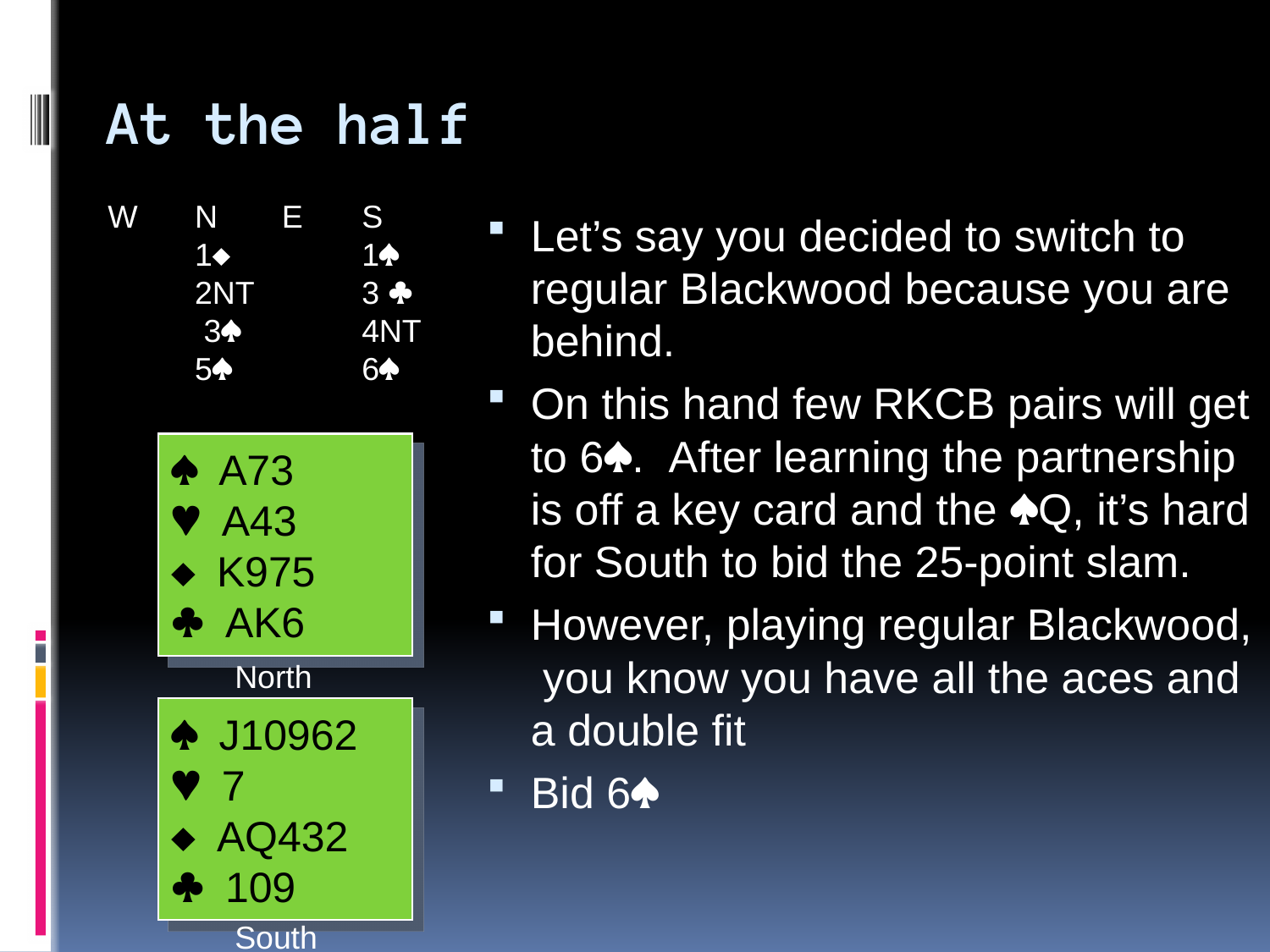

♠
# At the half
W	N	E	S		1♦	 	1♠		2NT		3 ♣		 3♠ 	 	4NT		5♠		6♠
Let’s say you decided to switch to regular Blackwood because you are behind.
On this hand few RKCB pairs will get to 6♠.  After learning the partnership is off a key card and the ♠Q, it’s hard for South to bid the 25-point slam.
However, playing regular Blackwood,  you know you have all the aces and a double fit
Bid 6♠

♠ A73
♥ A43
♦ K975
♣ AK6
North
♠ J10962
♥ 7
♦ AQ432
♣ 109
South